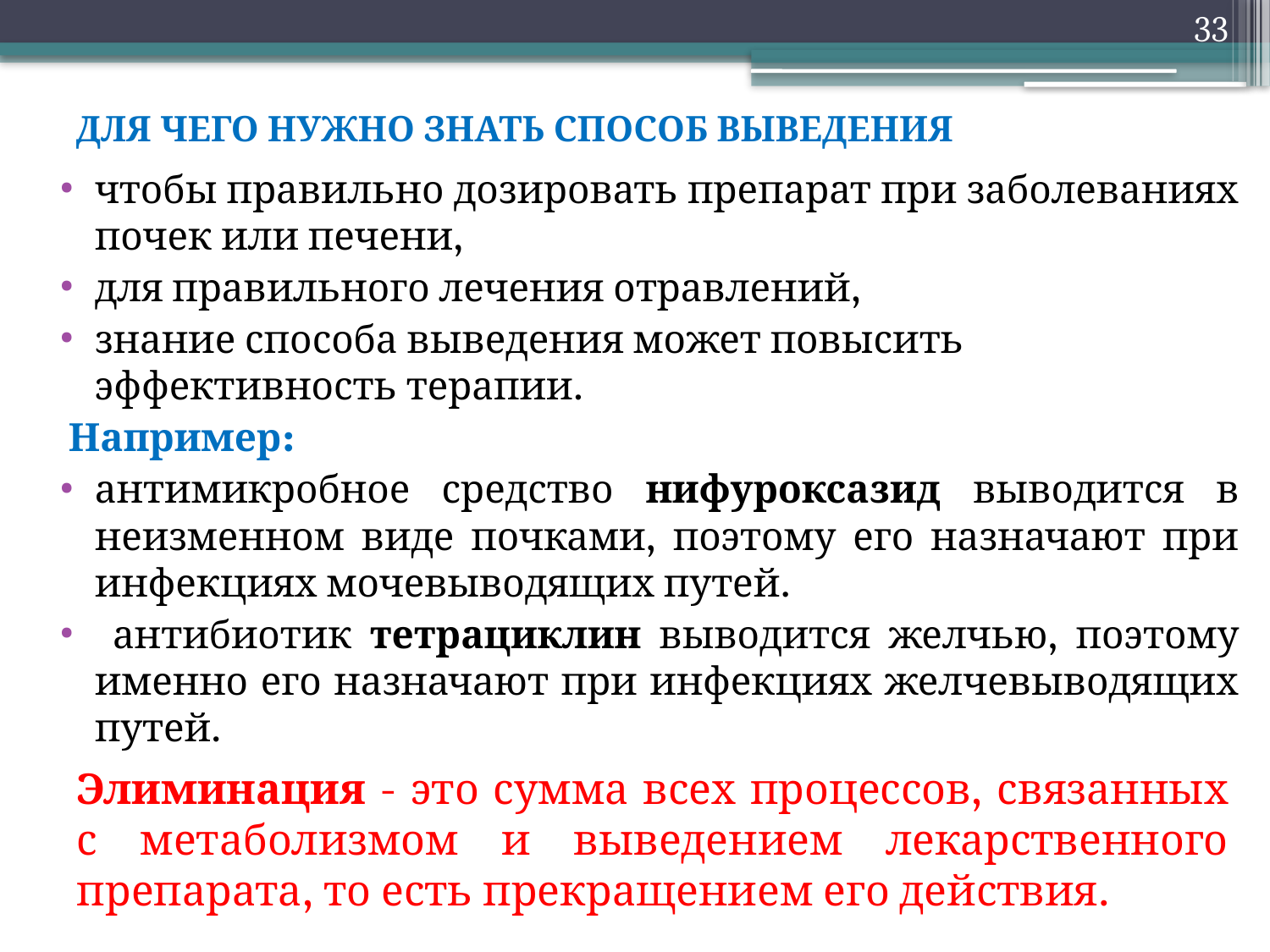

33
# ДЛЯ ЧЕГО НУЖНО ЗНАТЬ СПОСОБ ВЫВЕДЕНИЯ
чтобы правильно дозировать препарат при заболеваниях почек или печени,
для правильного лечения отравлений,
знание способа выведения может повысить эффективность терапии.
 Например:
антимикробное средство нифуроксазид выводится в неизменном виде почками, поэтому его назначают при инфекциях мочевыводящих путей.
 антибиотик тетрациклин выводится желчью, поэтому именно его назначают при инфекциях желчевыводящих путей.
Элиминация - это сумма всех процессов, связанных с метаболизмом и выведением лекарственного препарата, то есть прекращением его действия.